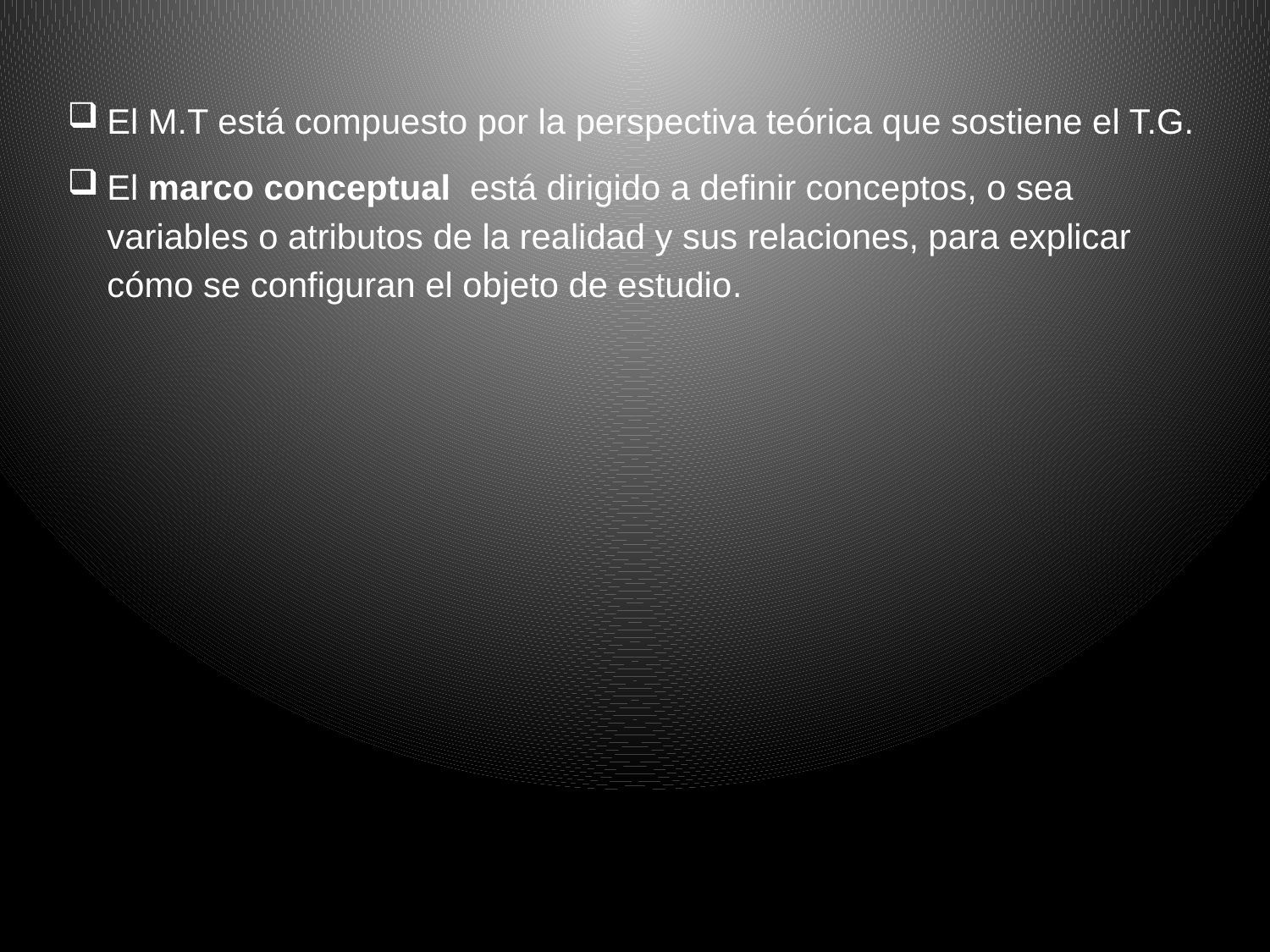

El M.T está compuesto por la perspectiva teórica que sostiene el T.G.
El marco conceptual  está dirigido a definir conceptos, o sea variables o atributos de la realidad y sus relaciones, para explicar cómo se configuran el objeto de estudio.